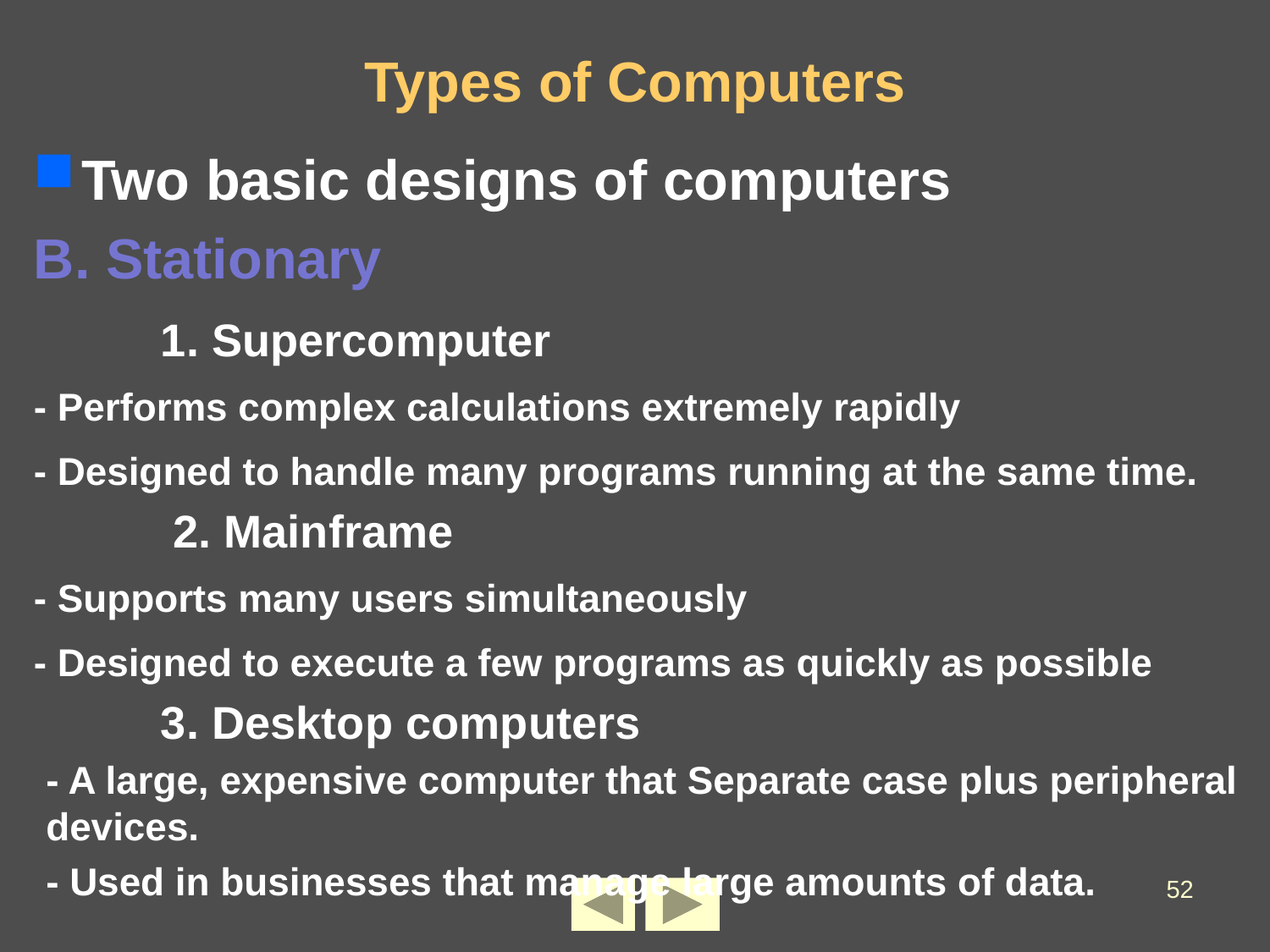

# Types of Computers
Two basic designs of computers
B. Stationary
          1. Supercomputer
- Performs complex calculations extremely rapidly
- Designed to handle many programs running at the same time.
          2. Mainframe
- Supports many users simultaneously
- Designed to execute a few programs as quickly as possible
3. Desktop computers
- A large, expensive computer that Separate case plus peripheral devices.
- Used in businesses that manage large amounts of data.
52